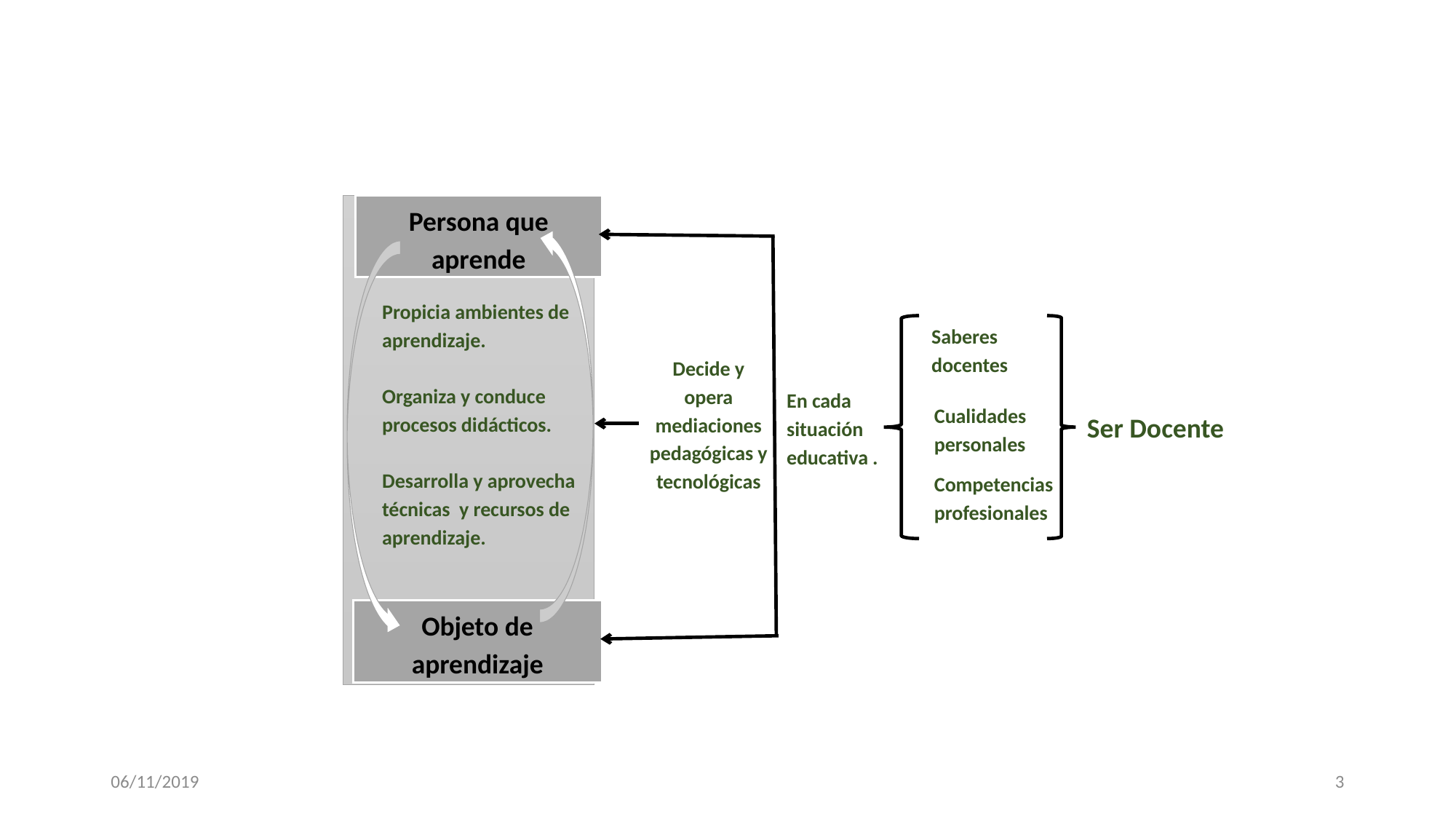

Persona que aprende

Propicia ambientes de aprendizaje.

Organiza y conduce procesos didácticos.

Desarrolla y aprovecha  técnicas  y recursos de aprendizaje.

Saberes docentes
Decide y opera mediaciones pedagógicas y tecnológicas
En cada situación educativa .
Cualidades personales
Ser Docente
Competencias profesionales
Objeto de aprendizaje
06/11/2019
3